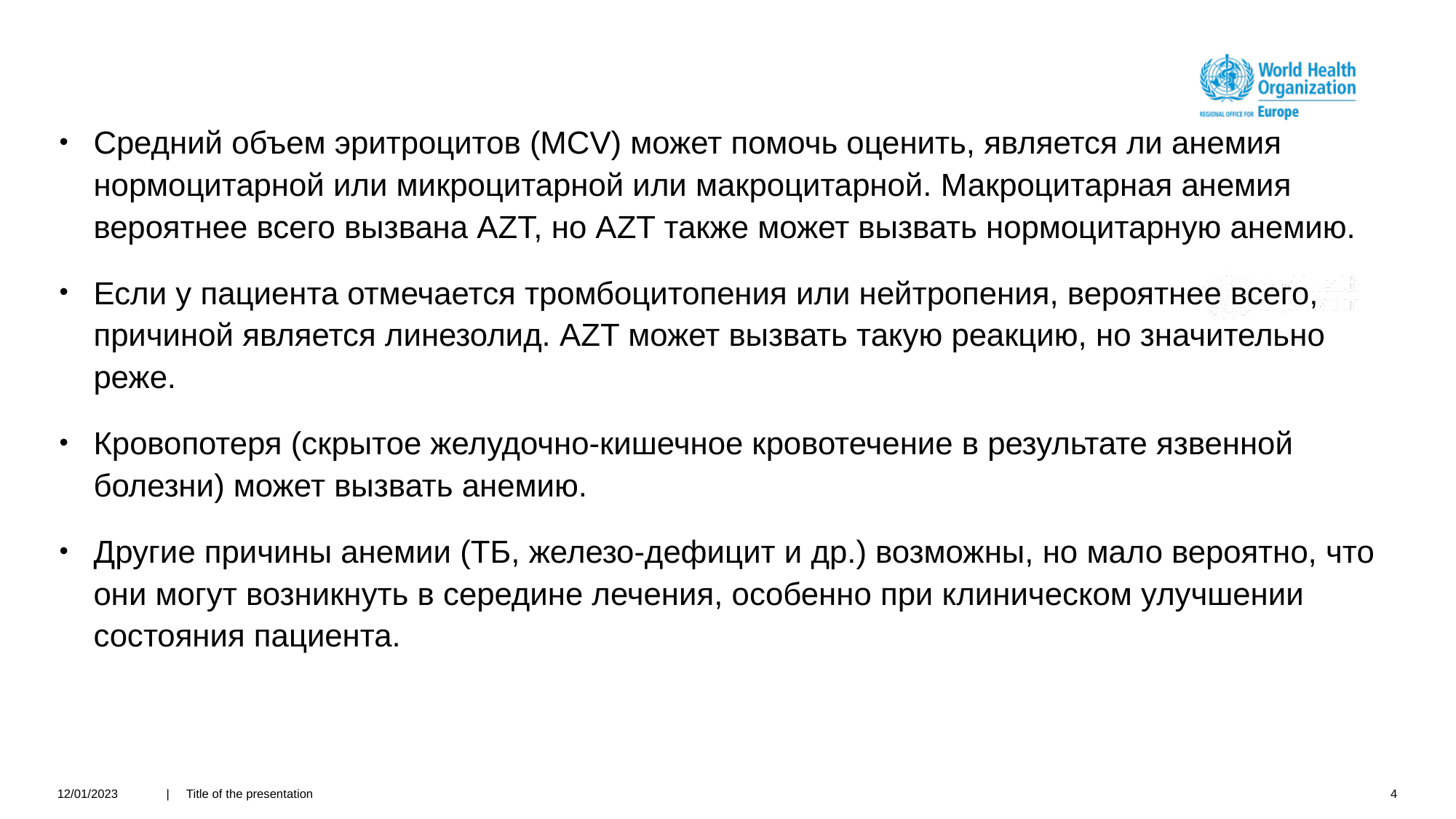

Средний объем эритроцитов (MCV) может помочь оценить, является ли анемия нормоцитарной или микроцитарной или макроцитарной. Макроцитарная анемия вероятнее всего вызвана AZT, но AZT также может вызвать нормоцитарную анемию.
Если у пациента отмечается тромбоцитопения или нейтропения, вероятнее всего, причиной является линезолид. AZT может вызвать такую реакцию, но значительно реже.
Кровопотеря (скрытое желудочно-кишечное кровотечение в результате язвенной болезни) может вызвать анемию.
Другие причины анемии (ТБ, железо-дефицит и др.) возможны, но мало вероятно, что они могут возникнуть в середине лечения, особенно при клиническом улучшении состояния пациента.
12/01/2023
|     Title of the presentation
4